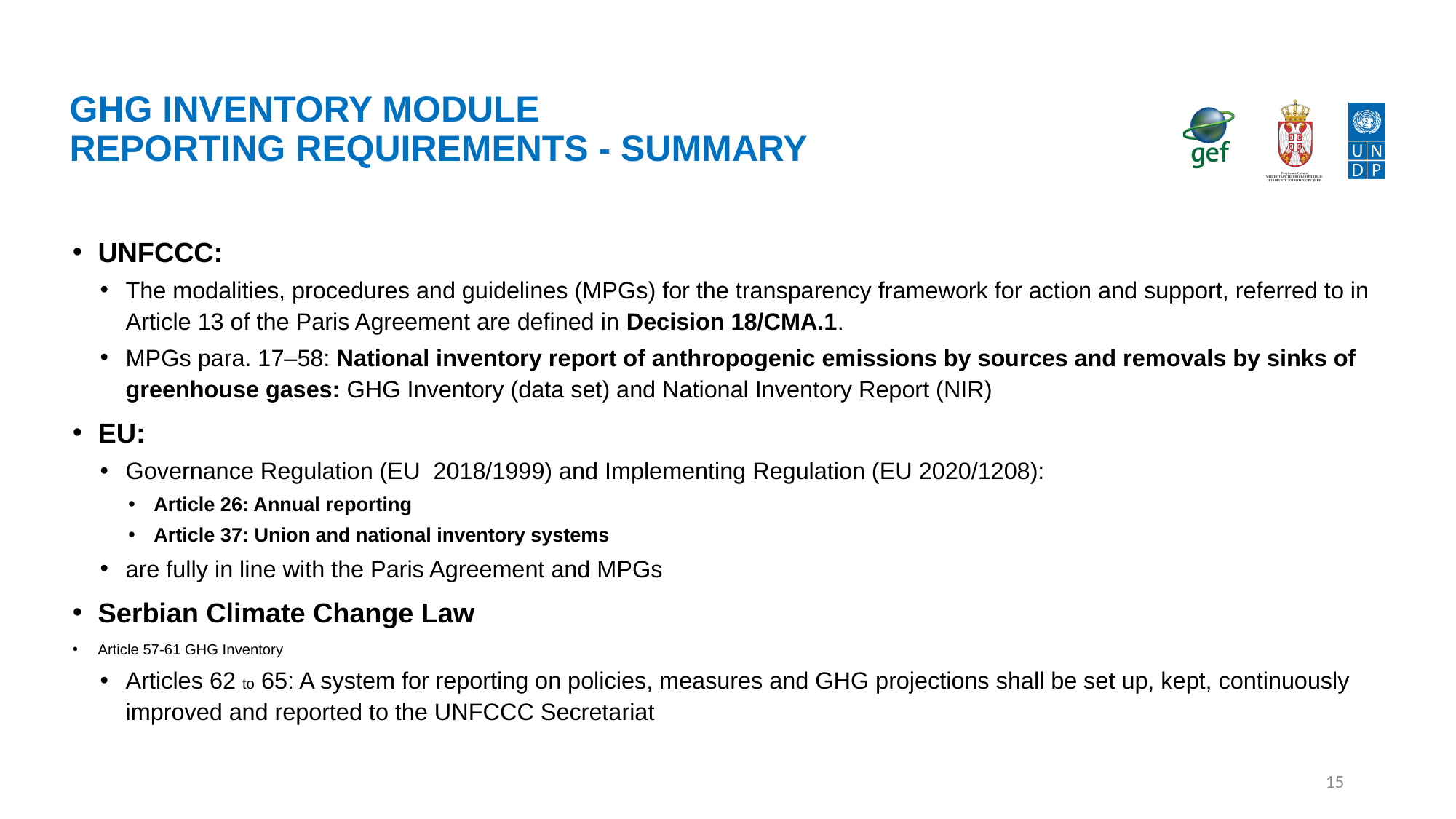

# GHG inventory Module Reporting requirements - Summary
UNFCCC:
The modalities, procedures and guidelines (MPGs) for the transparency framework for action and support, referred to in Article 13 of the Paris Agreement are defined in Decision 18/CMA.1.
MPGs para. 17–58: National inventory report of anthropogenic emissions by sources and removals by sinks of greenhouse gases: GHG Inventory (data set) and National Inventory Report (NIR)
EU:
Governance Regulation (EU  2018/1999) and Implementing Regulation (EU 2020/1208):
Article 26: Annual reporting
Article 37: Union and national inventory systems
are fully in line with the Paris Agreement and MPGs
Serbian Climate Change Law
Article 57-61 GHG Inventory
Articles 62 to 65: A system for reporting on policies, measures and GHG projections shall be set up, kept, continuously improved and reported to the UNFCCC Secretariat

15